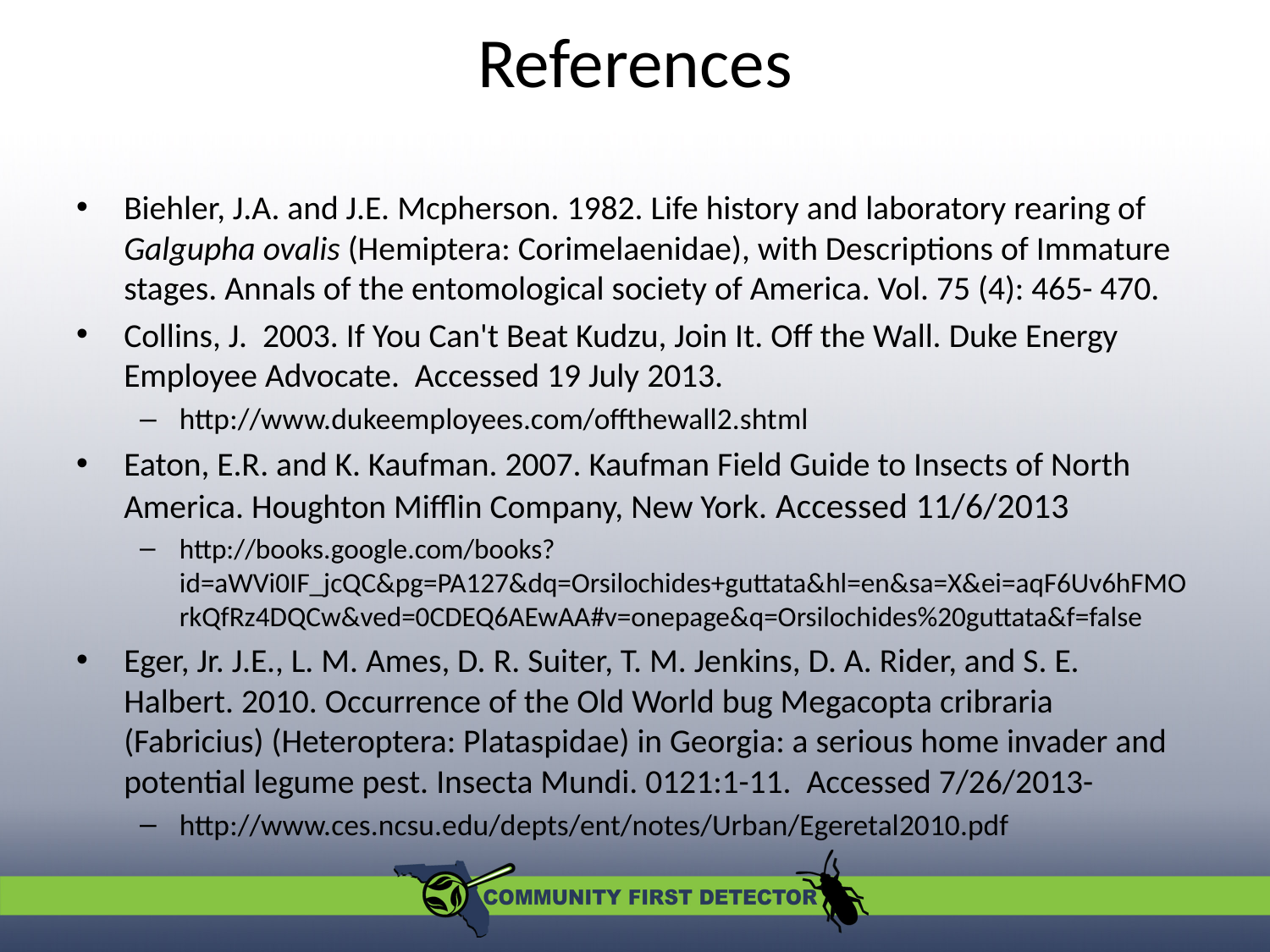

# References
Biehler, J.A. and J.E. Mcpherson. 1982. Life history and laboratory rearing of Galgupha ovalis (Hemiptera: Corimelaenidae), with Descriptions of Immature stages. Annals of the entomological society of America. Vol. 75 (4): 465- 470.
Collins, J.  2003. If You Can't Beat Kudzu, Join It. Off the Wall. Duke Energy Employee Advocate.  Accessed 19 July 2013.
http://www.dukeemployees.com/offthewall2.shtml
Eaton, E.R. and K. Kaufman. 2007. Kaufman Field Guide to Insects of North America. Houghton Mifflin Company, New York. Accessed 11/6/2013
http://books.google.com/books?id=aWVi0IF_jcQC&pg=PA127&dq=Orsilochides+guttata&hl=en&sa=X&ei=aqF6Uv6hFMOrkQfRz4DQCw&ved=0CDEQ6AEwAA#v=onepage&q=Orsilochides%20guttata&f=false
Eger, Jr. J.E., L. M. Ames, D. R. Suiter, T. M. Jenkins, D. A. Rider, and S. E. Halbert. 2010. Occurrence of the Old World bug Megacopta cribraria (Fabricius) (Heteroptera: Plataspidae) in Georgia: a serious home invader and potential legume pest. Insecta Mundi. 0121:1-11.  Accessed 7/26/2013-
http://www.ces.ncsu.edu/depts/ent/notes/Urban/Egeretal2010.pdf